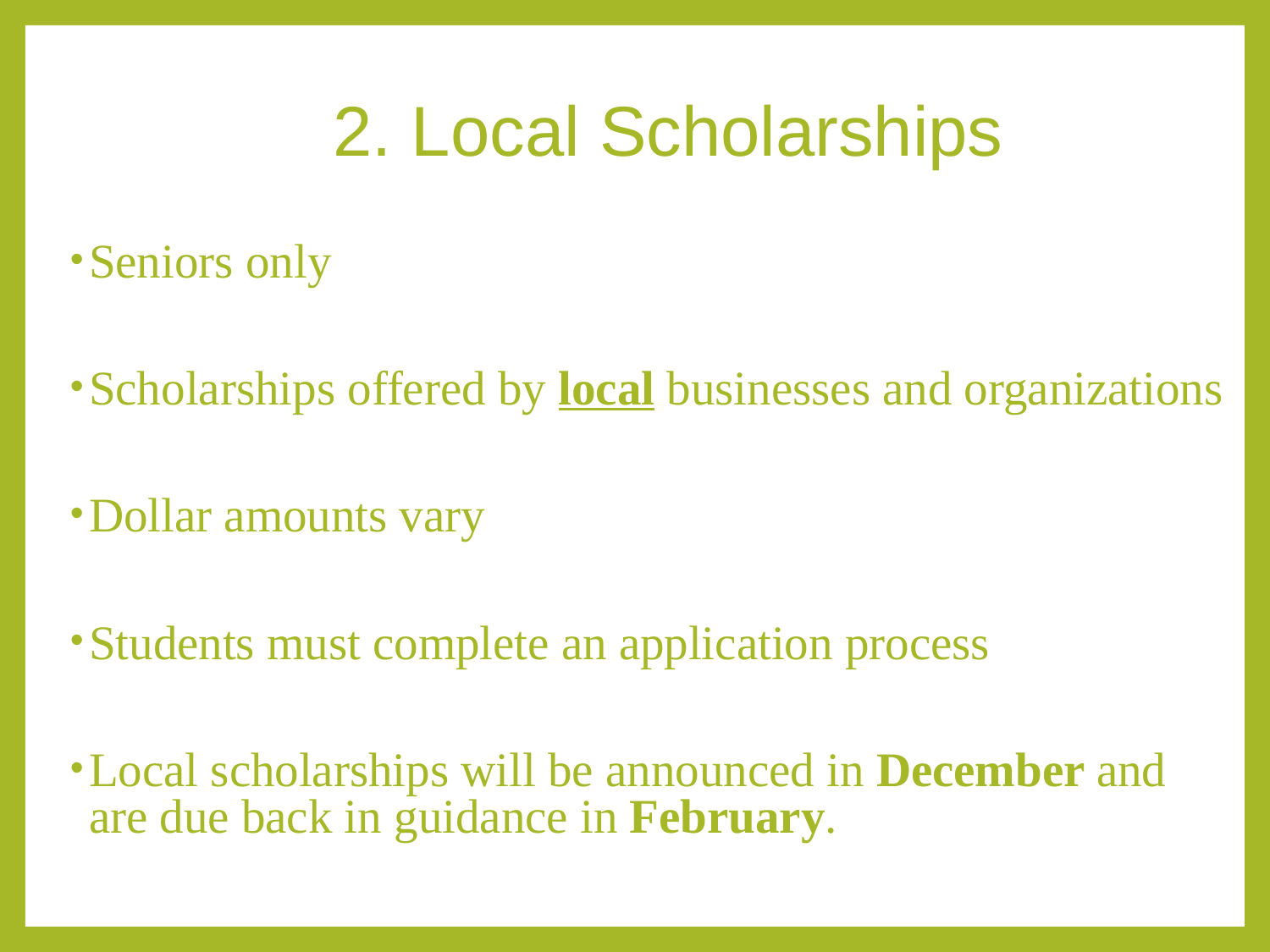

# 2. Local Scholarships
Seniors only

Scholarships offered by local businesses and organizations

Dollar amounts vary

Students must complete an application process

Local scholarships will be announced in December and are due back in guidance in February.